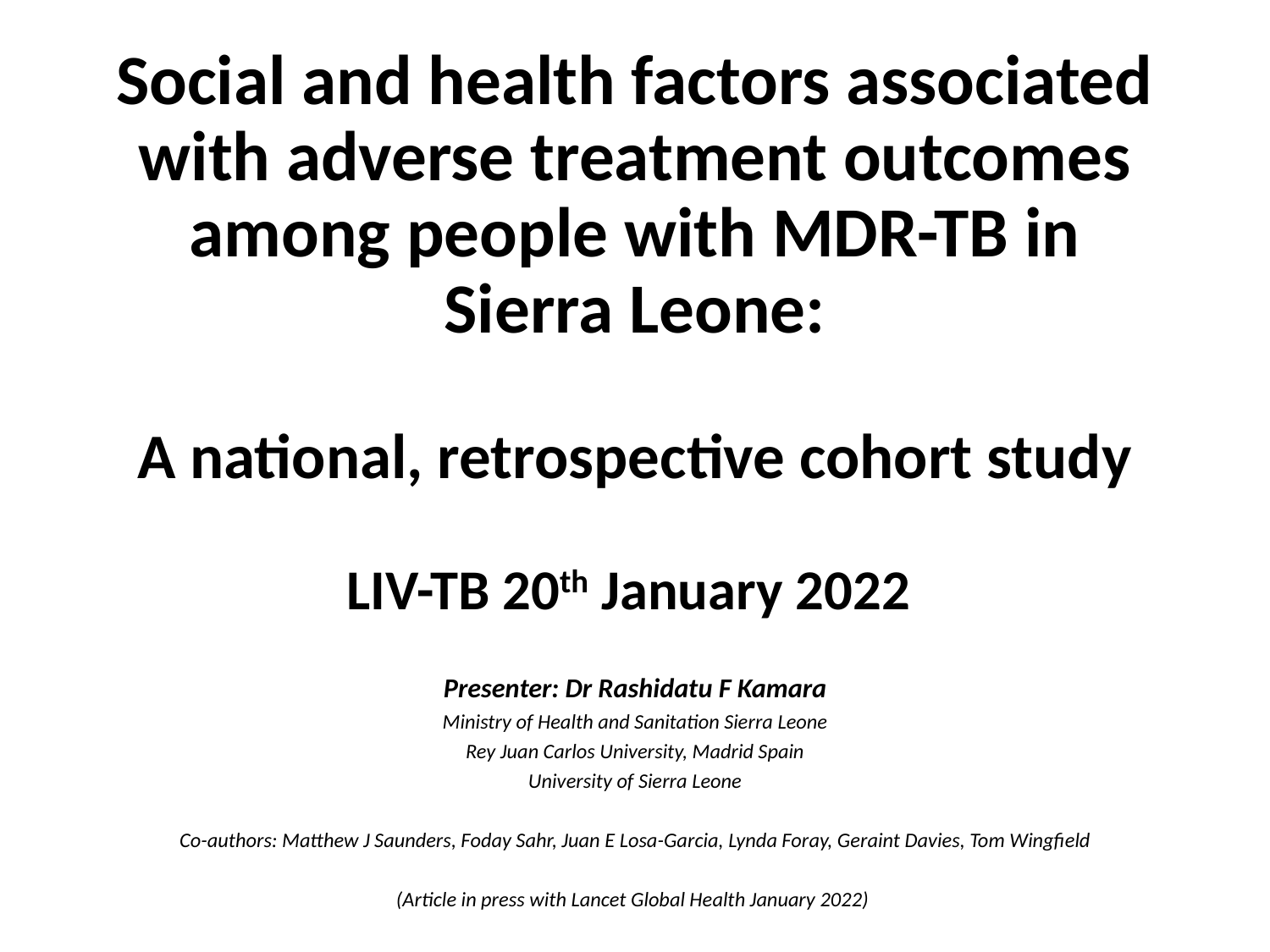

# Social and health factors associated with adverse treatment outcomes among people with MDR-TB in Sierra Leone: A national, retrospective cohort study LIV-TB 20th January 2022
Presenter: Dr Rashidatu F Kamara
Ministry of Health and Sanitation Sierra Leone
Rey Juan Carlos University, Madrid Spain
University of Sierra Leone

Co-authors: Matthew J Saunders, Foday Sahr, Juan E Losa-Garcia, Lynda Foray, Geraint Davies, Tom Wingfield

(Article in press with Lancet Global Health January 2022)